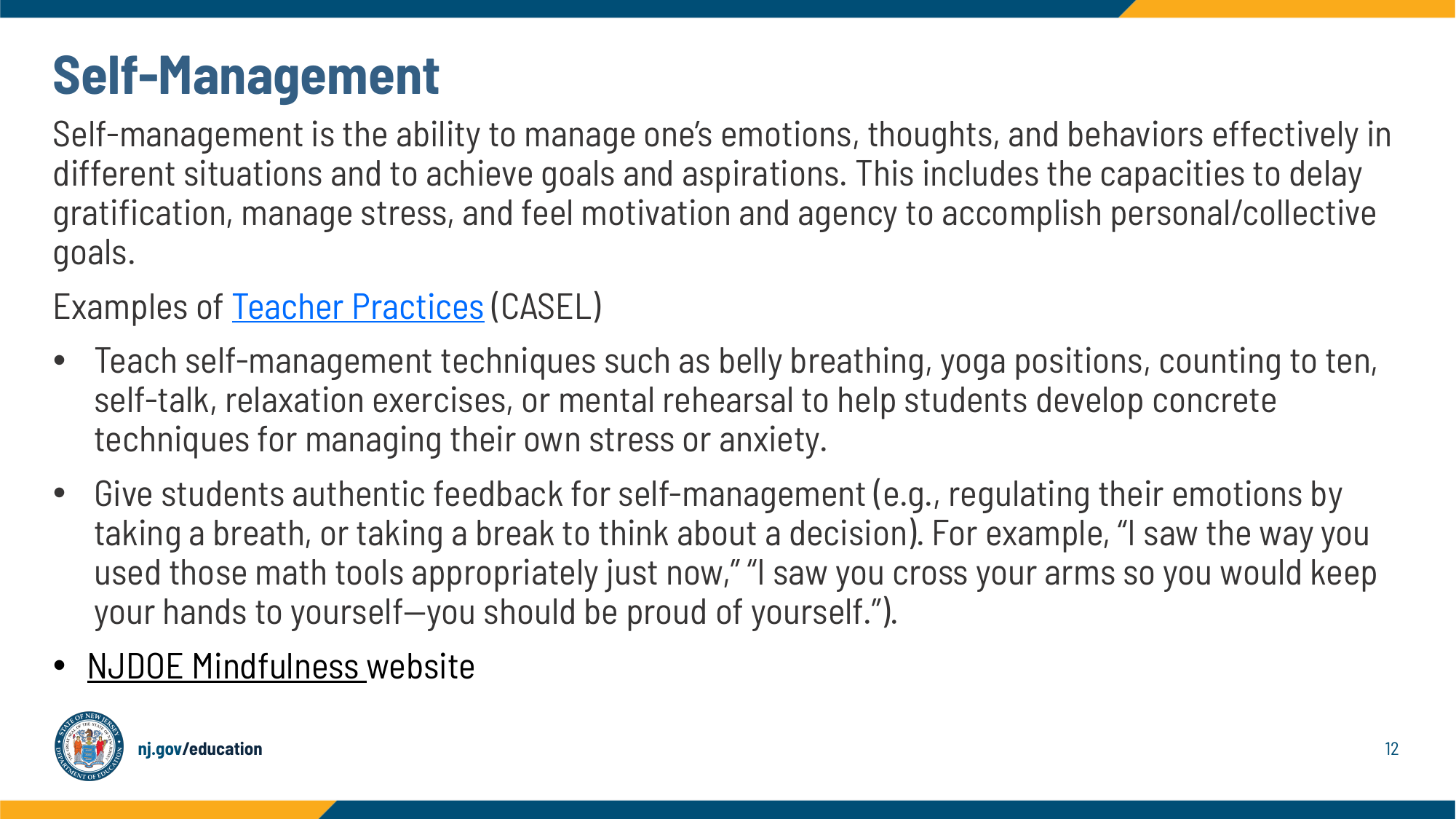

# Self-Management
Self-management is the ability to manage one’s emotions, thoughts, and behaviors effectively in different situations and to achieve goals and aspirations. This includes the capacities to delay gratification, manage stress, and feel motivation and agency to accomplish personal/collective goals.
Examples of Teacher Practices (CASEL)
Teach self-management techniques such as belly breathing, yoga positions, counting to ten, self-talk, relaxation exercises, or mental rehearsal to help students develop concrete techniques for managing their own stress or anxiety.
Give students authentic feedback for self-management (e.g., regulating their emotions by taking a breath, or taking a break to think about a decision). For example, “I saw the way you used those math tools appropriately just now,” “I saw you cross your arms so you would keep your hands to yourself—you should be proud of yourself.”).
NJDOE Mindfulness website